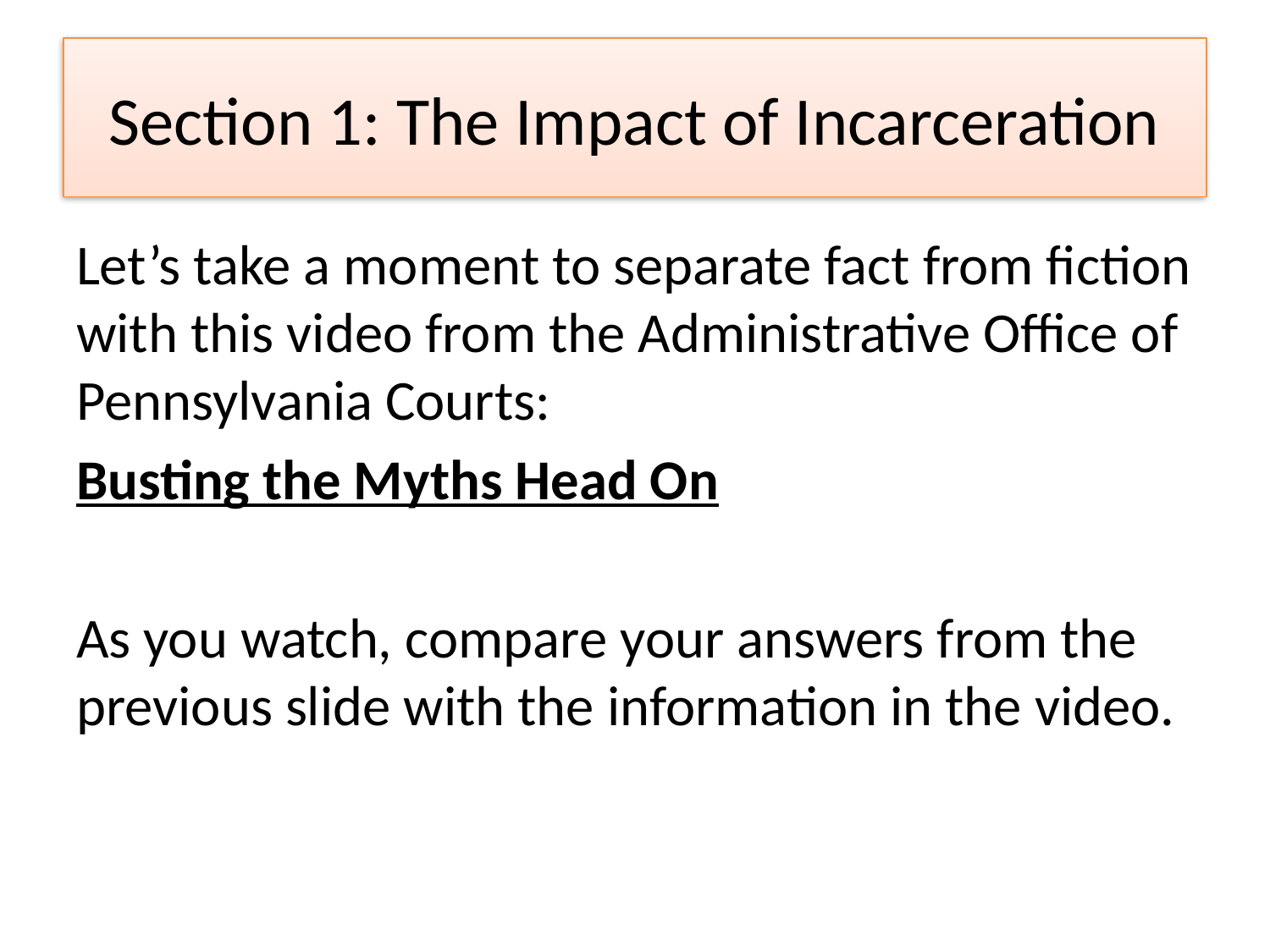

# Section 1: The Impact of Incarceration
Let’s take a moment to separate fact from fiction with this video from the Administrative Office of Pennsylvania Courts:
Busting the Myths Head On

As you watch, compare your answers from the previous slide with the information in the video.